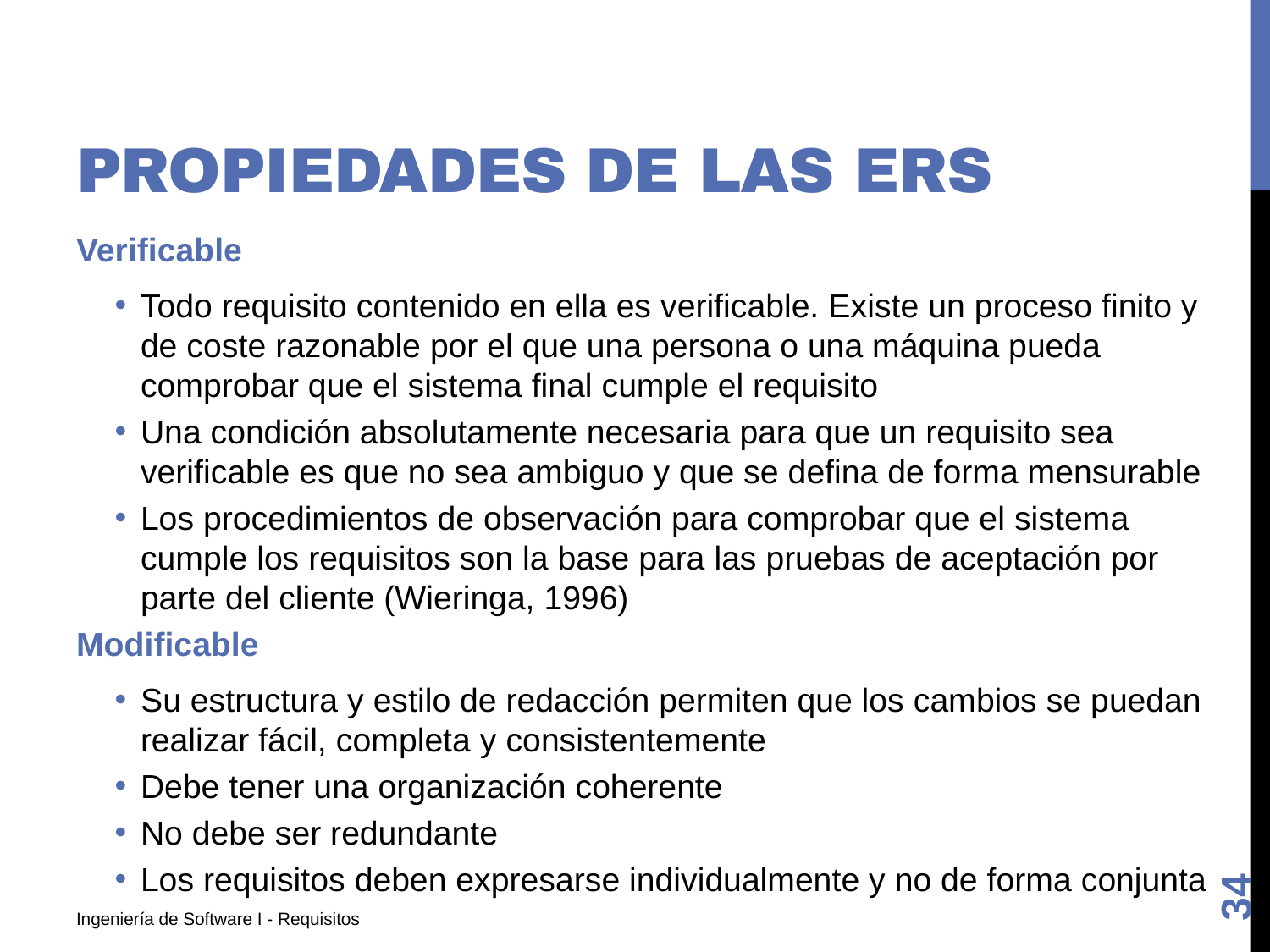

# Propiedades de las ERS
Verificable
Todo requisito contenido en ella es verificable. Existe un proceso finito y de coste razonable por el que una persona o una máquina pueda comprobar que el sistema final cumple el requisito
Una condición absolutamente necesaria para que un requisito sea verificable es que no sea ambiguo y que se defina de forma mensurable
Los procedimientos de observación para comprobar que el sistema cumple los requisitos son la base para las pruebas de aceptación por parte del cliente (Wieringa, 1996)
Modificable
Su estructura y estilo de redacción permiten que los cambios se puedan realizar fácil, completa y consistentemente
Debe tener una organización coherente
No debe ser redundante
Los requisitos deben expresarse individualmente y no de forma conjunta

34
Ingeniería de Software I - Requisitos